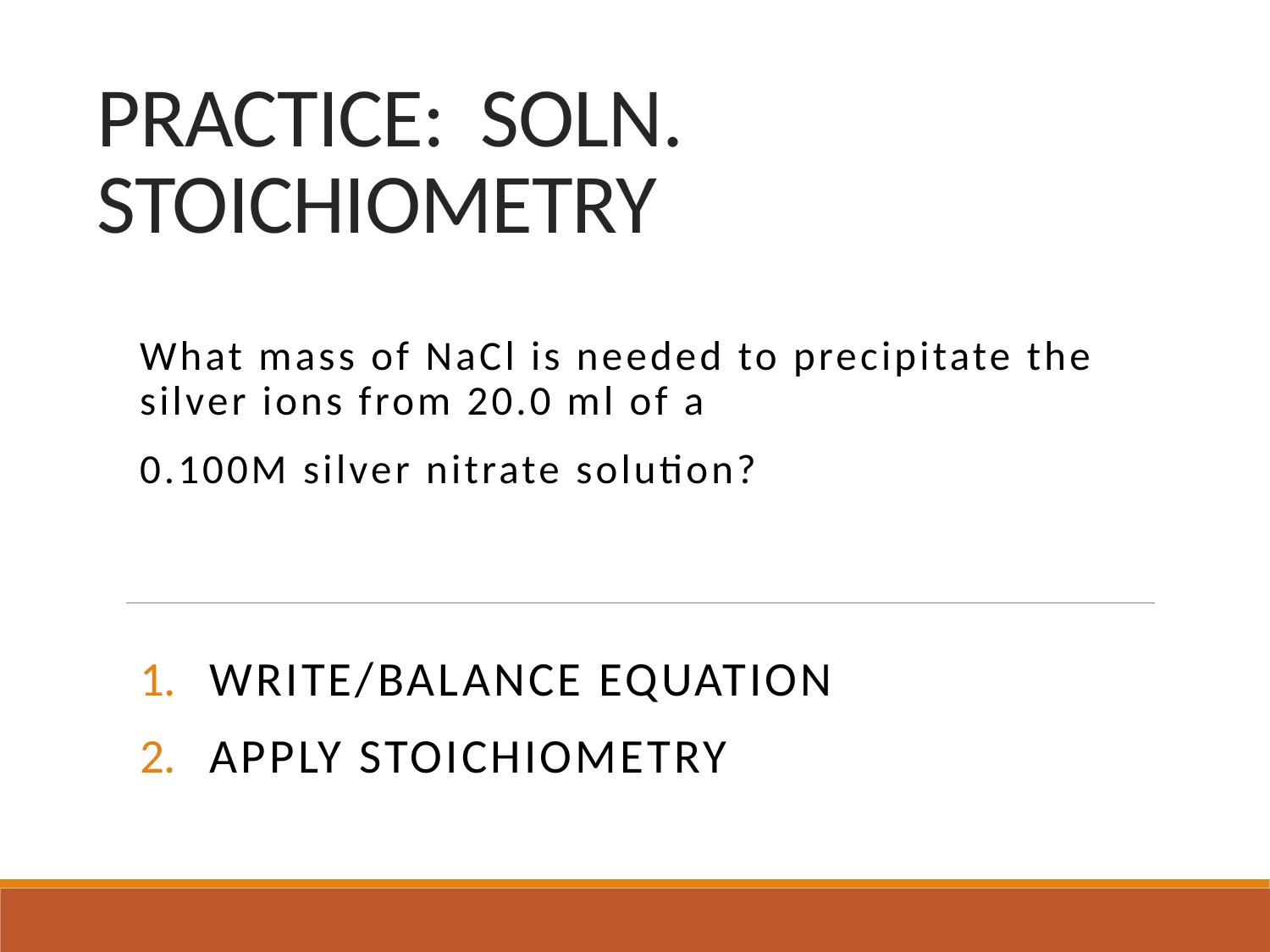

# Practice:  Soln. Stoichiometry
What mass of NaCl is needed to precipitate the silver ions from 20.0 ml of a
0.100M silver nitrate solution?

Write/balance equation
Apply stoichiometry